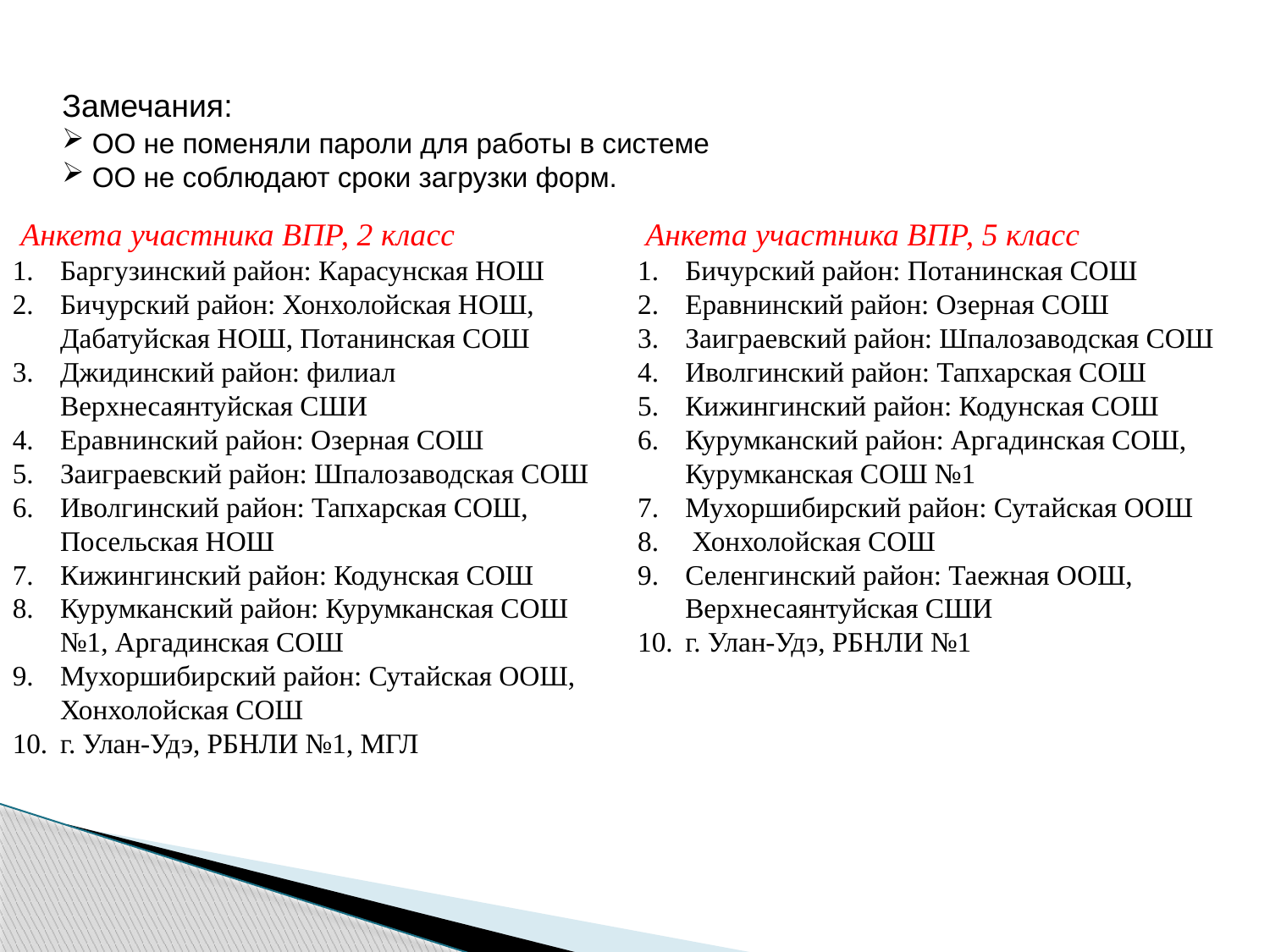

Замечания:
 ОО не поменяли пароли для работы в системе
 ОО не соблюдают сроки загрузки форм.
 Анкета участника ВПР, 2 класс
Баргузинский район: Карасунская НОШ
Бичурский район: Хонхолойская НОШ, Дабатуйская НОШ, Потанинская СОШ
Джидинский район: филиал Верхнесаянтуйская СШИ
Еравнинский район: Озерная СОШ
Заиграевский район: Шпалозаводская СОШ
Иволгинский район: Тапхарская СОШ, Посельская НОШ
Кижингинский район: Кодунская СОШ
Курумканский район: Курумканская СОШ №1, Аргадинская СОШ
Мухоршибирский район: Сутайская ООШ, Хонхолойская СОШ
г. Улан-Удэ, РБНЛИ №1, МГЛ
 Анкета участника ВПР, 5 класс
Бичурский район: Потанинская СОШ
Еравнинский район: Озерная СОШ
Заиграевский район: Шпалозаводская СОШ
Иволгинский район: Тапхарская СОШ
Кижингинский район: Кодунская СОШ
Курумканский район: Аргадинская СОШ, Курумканская СОШ №1
Мухоршибирский район: Сутайская ООШ
 Хонхолойская СОШ
Селенгинский район: Таежная ООШ, Верхнесаянтуйская СШИ
г. Улан-Удэ, РБНЛИ №1